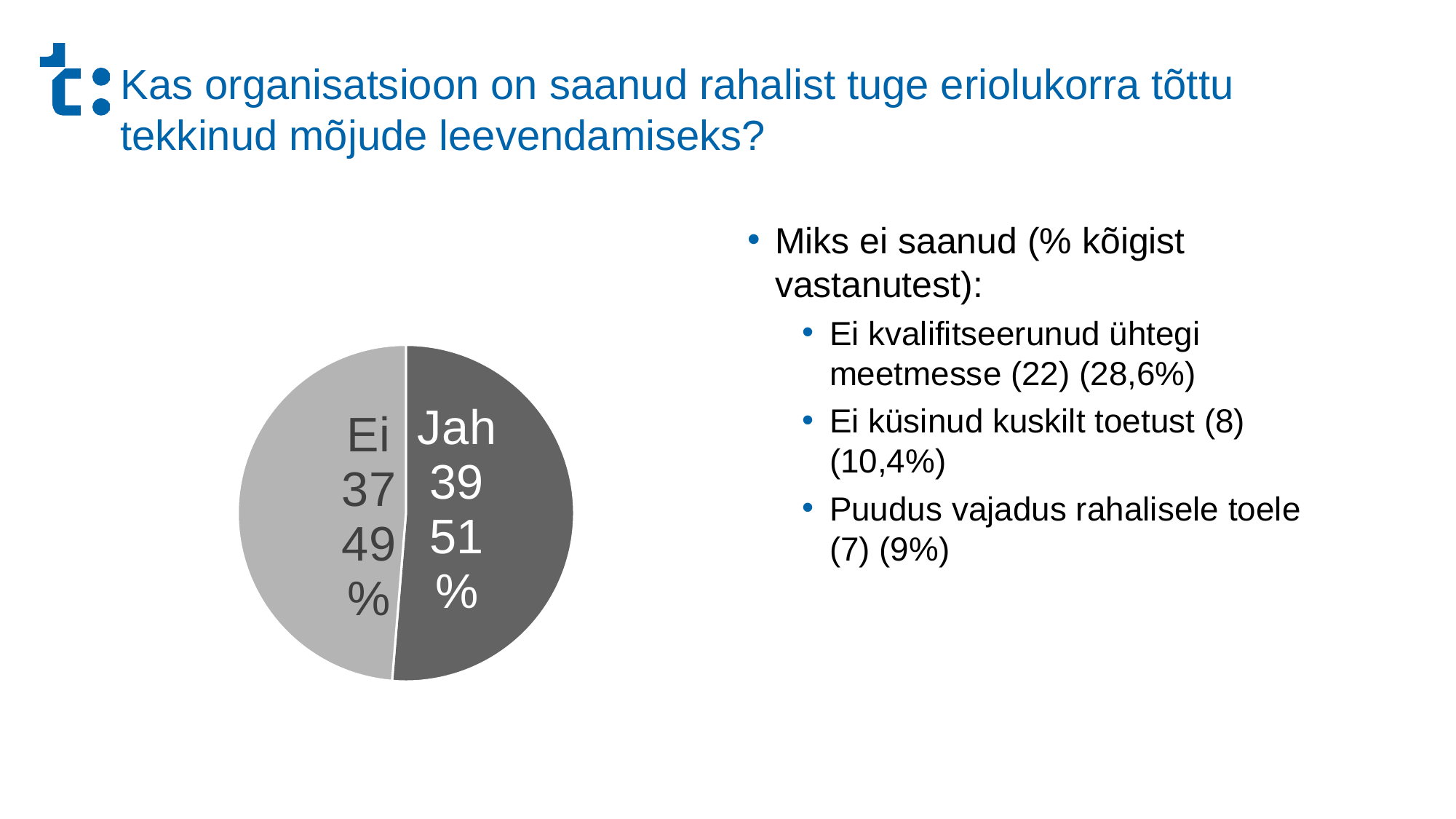

# Kas organisatsioon on saanud rahalist tuge eriolukorra tõttu tekkinud mõjude leevendamiseks?
Miks ei saanud (% kõigist vastanutest):
Ei kvalifitseerunud ühtegi meetmesse (22) (28,6%)
Ei küsinud kuskilt toetust (8) (10,4%)
Puudus vajadus rahalisele toele (7) (9%)

### Chart

| Category |  |
|---|---|
| Jah | 39.0 |
| Ei | 37.0 |